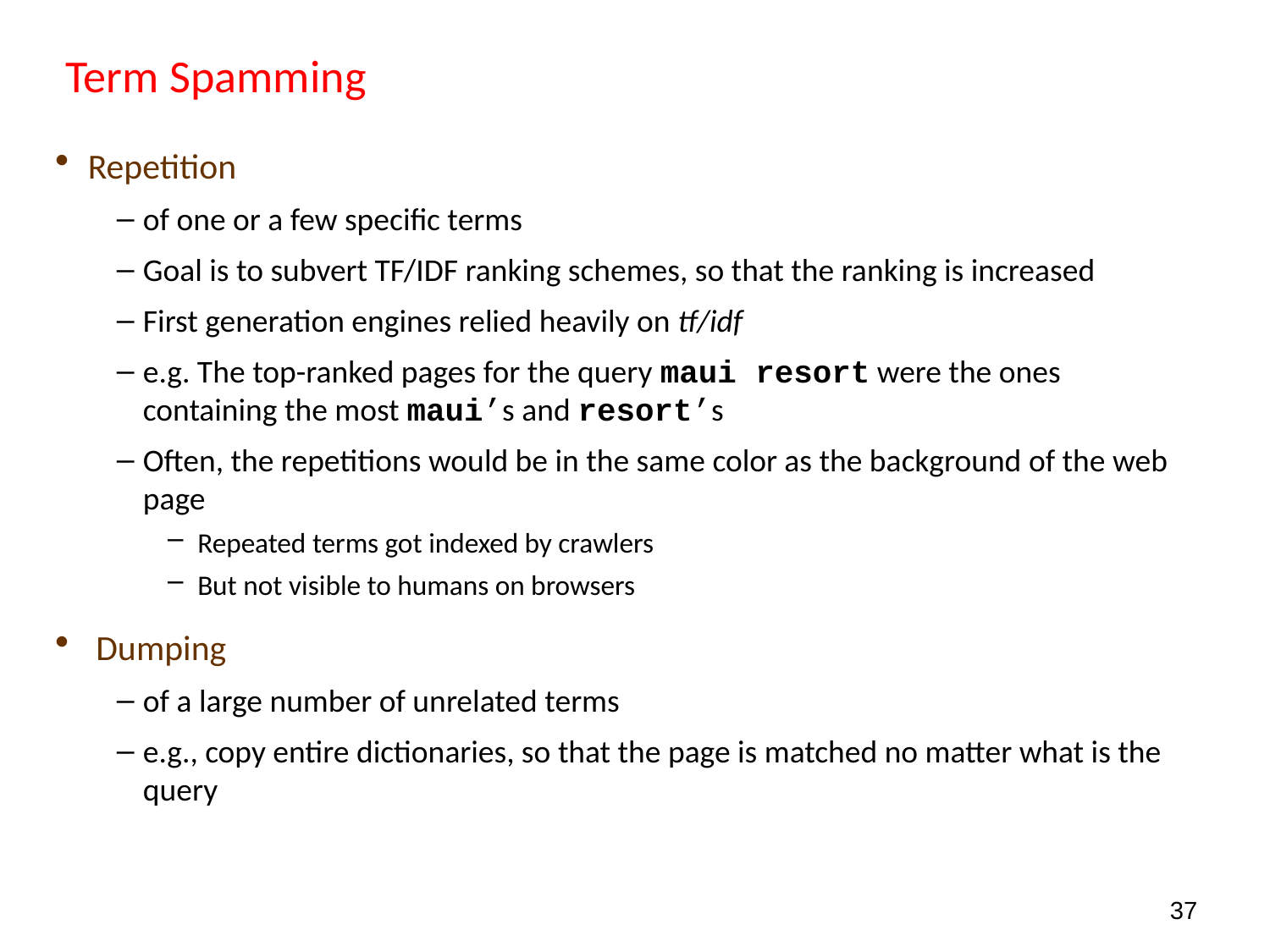

# Term Spamming
Repetition
of one or a few specific terms
Goal is to subvert TF/IDF ranking schemes, so that the ranking is increased
First generation engines relied heavily on tf/idf
e.g. The top-ranked pages for the query maui resort were the ones containing the most maui’s and resort’s
Often, the repetitions would be in the same color as the background of the web page
Repeated terms got indexed by crawlers
But not visible to humans on browsers
 Dumping
of a large number of unrelated terms
e.g., copy entire dictionaries, so that the page is matched no matter what is the query

37